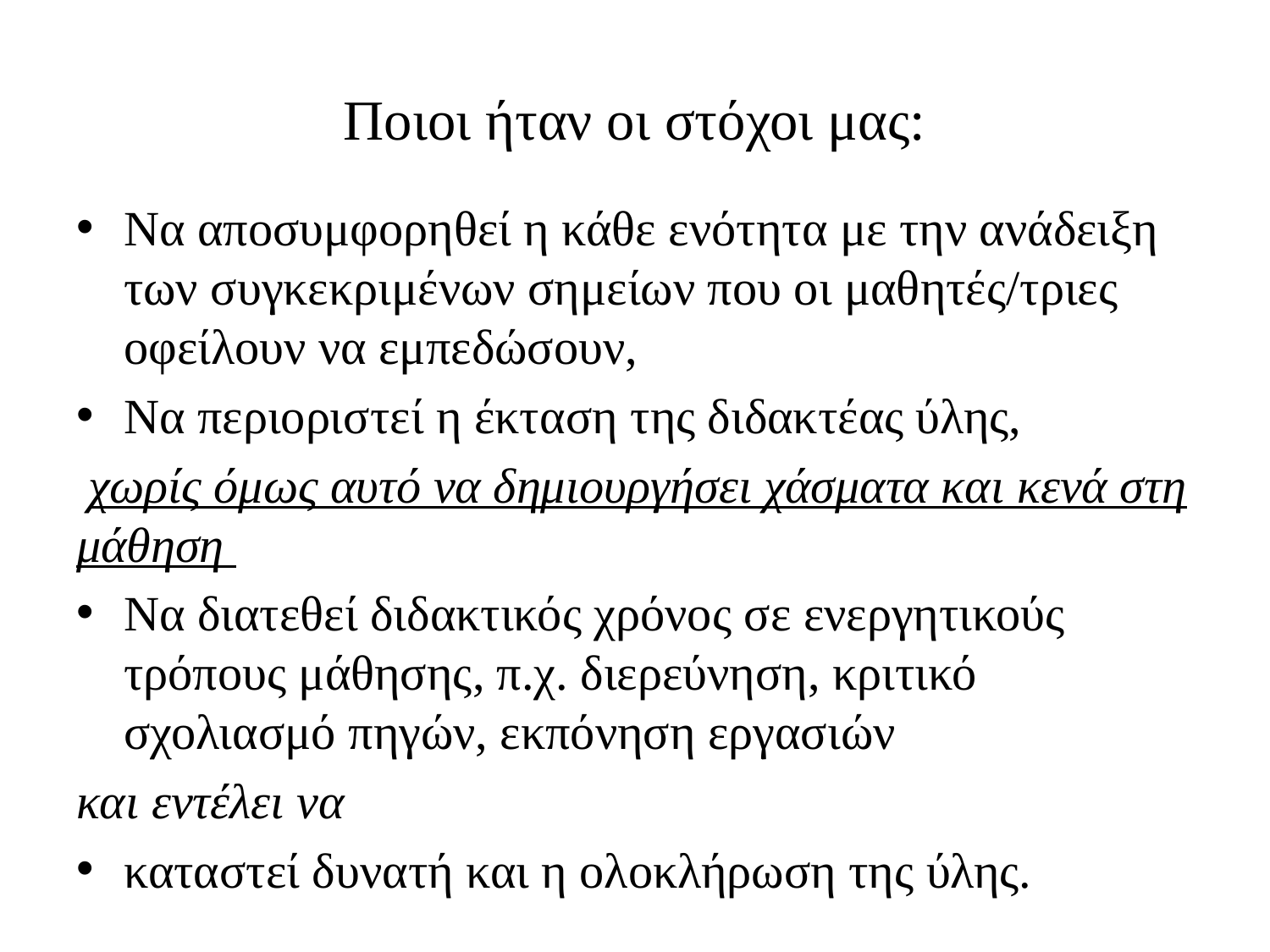

# Ποιοι ήταν οι στόχοι μας:
Να αποσυμφορηθεί η κάθε ενότητα με την ανάδειξη των συγκεκριμένων σημείων που οι μαθητές/τριες οφείλουν να εμπεδώσουν,
Να περιοριστεί η έκταση της διδακτέας ύλης,
 χωρίς όμως αυτό να δημιουργήσει χάσματα και κενά στη μάθηση
Να διατεθεί διδακτικός χρόνος σε ενεργητικούς τρόπους μάθησης, π.χ. διερεύνηση, κριτικό σχολιασμό πηγών, εκπόνηση εργασιών
και εντέλει να
καταστεί δυνατή και η ολοκλήρωση της ύλης.